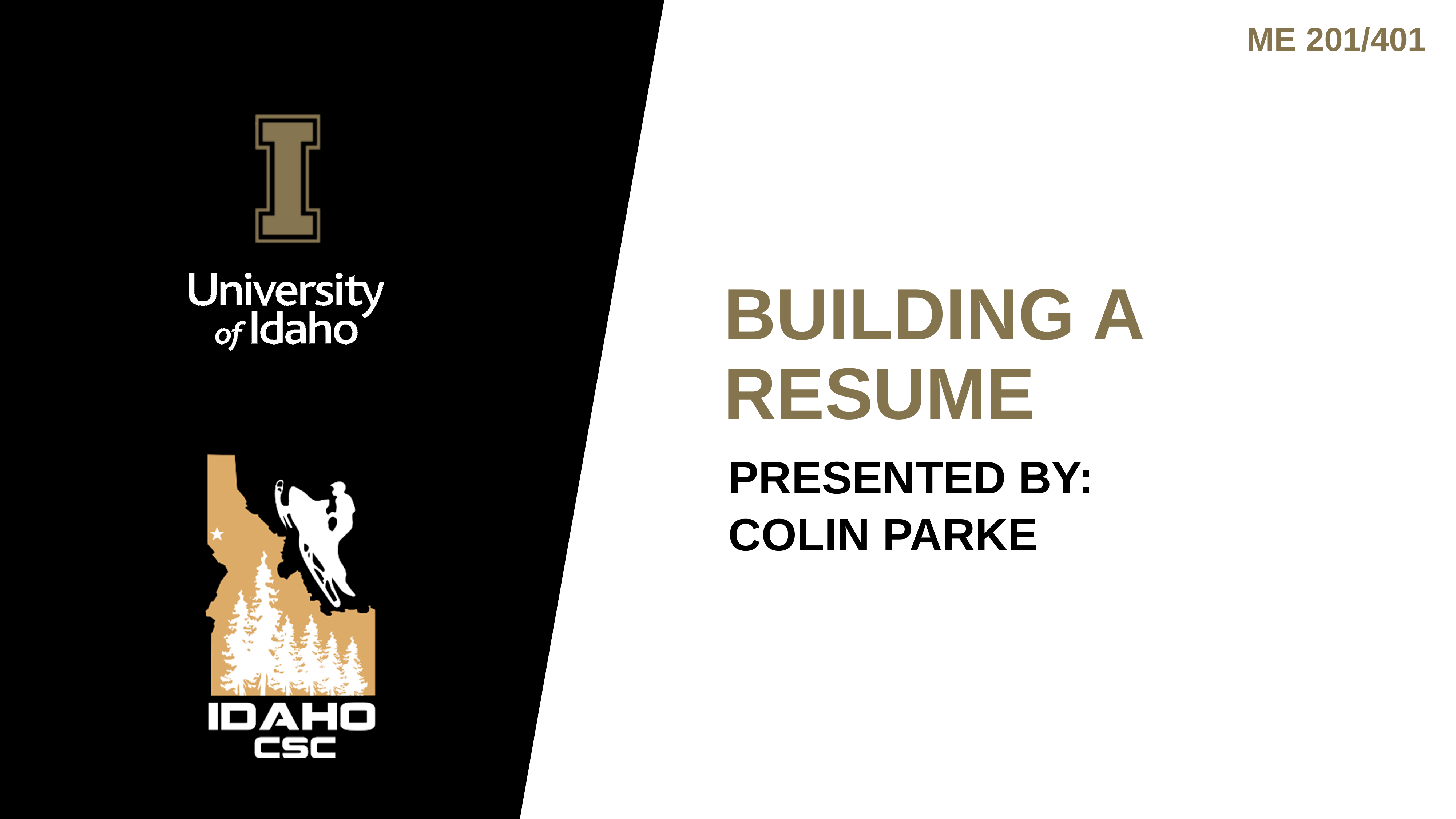

# Building a resume
Presented by:
Colin Parke